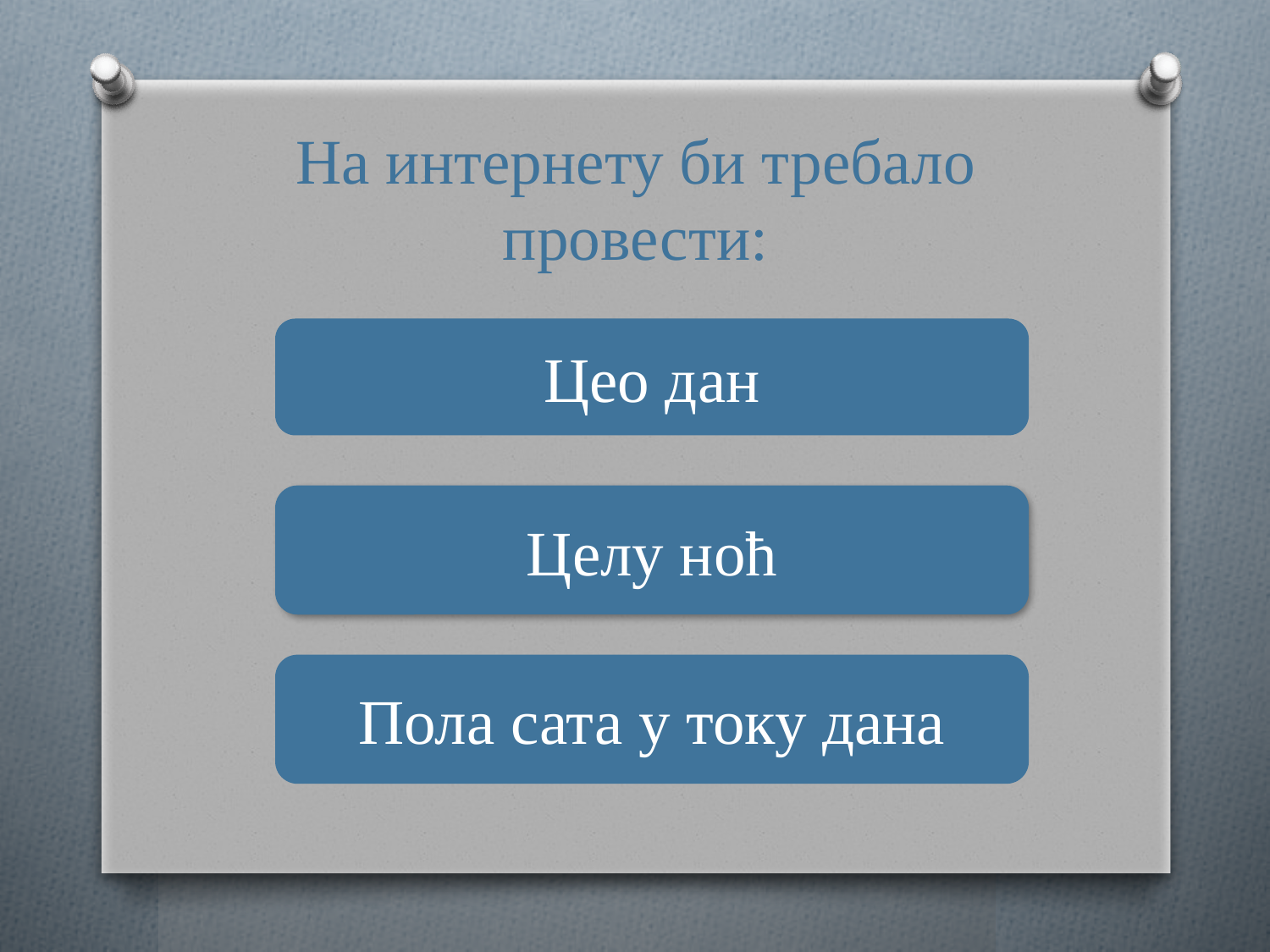

# На интернету би требало провести:
Цео дан
Целу ноћ
Пола сата у току дана